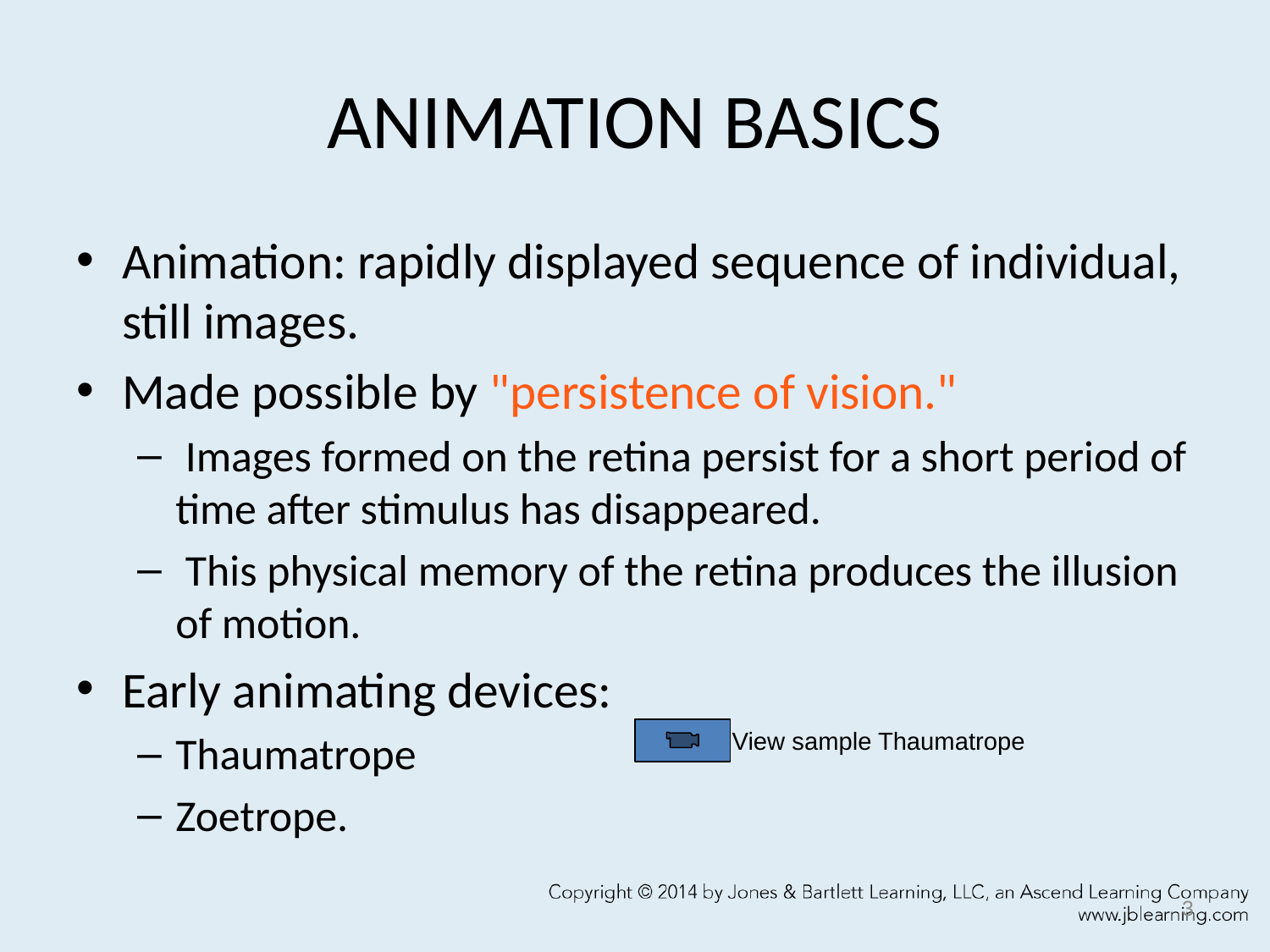

# ANIMATION BASICS
Animation: rapidly displayed sequence of individual, still images.
Made possible by "persistence of vision."
 Images formed on the retina persist for a short period of time after stimulus has disappeared.
 This physical memory of the retina produces the illusion of motion.
Early animating devices:
Thaumatrope
Zoetrope.

View sample Thaumatrope
3